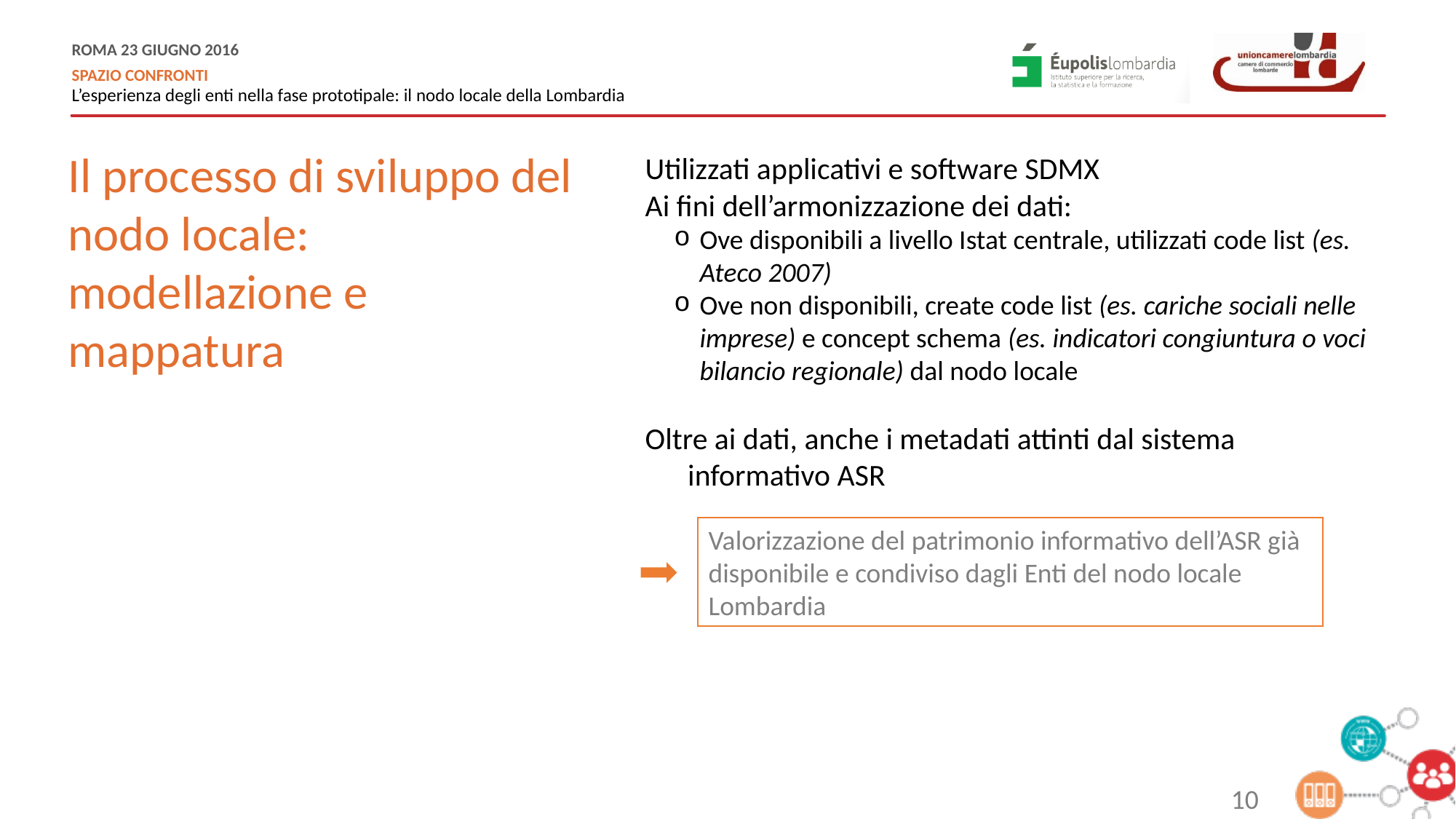

Il processo di sviluppo del nodo locale:
modellazione e mappatura
Utilizzati applicativi e software SDMX
Ai fini dell’armonizzazione dei dati:
Ove disponibili a livello Istat centrale, utilizzati code list (es. Ateco 2007)
Ove non disponibili, create code list (es. cariche sociali nelle imprese) e concept schema (es. indicatori congiuntura o voci bilancio regionale) dal nodo locale
Oltre ai dati, anche i metadati attinti dal sistema informativo ASR

Valorizzazione del patrimonio informativo dell’ASR già disponibile e condiviso dagli Enti del nodo locale Lombardia

10